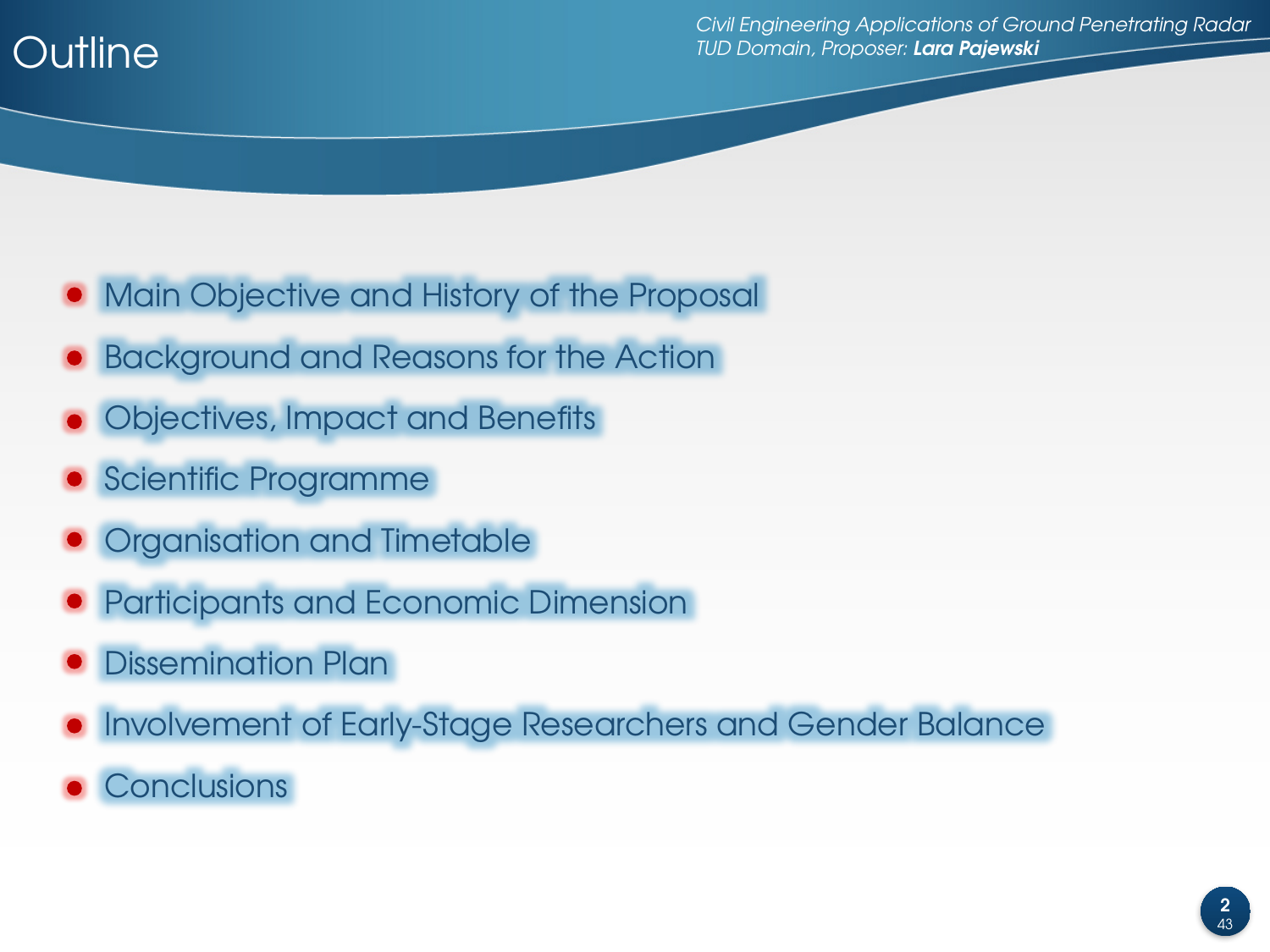

Civil Engineering Applications of Ground Penetrating Radar TUD Domain, Proposer: Lara Pajewski
Outline
    Main Objective and History of the Proposal

    Background and Reasons for the Action

    Objectives, Impact and Benefits

    Scientific Programme

    Organisation and Timetable

    Participants and Economic Dimension

    Dissemination Plan

    Involvement of Early-Stage Researchers and Gender Balance

    Conclusions

2
43